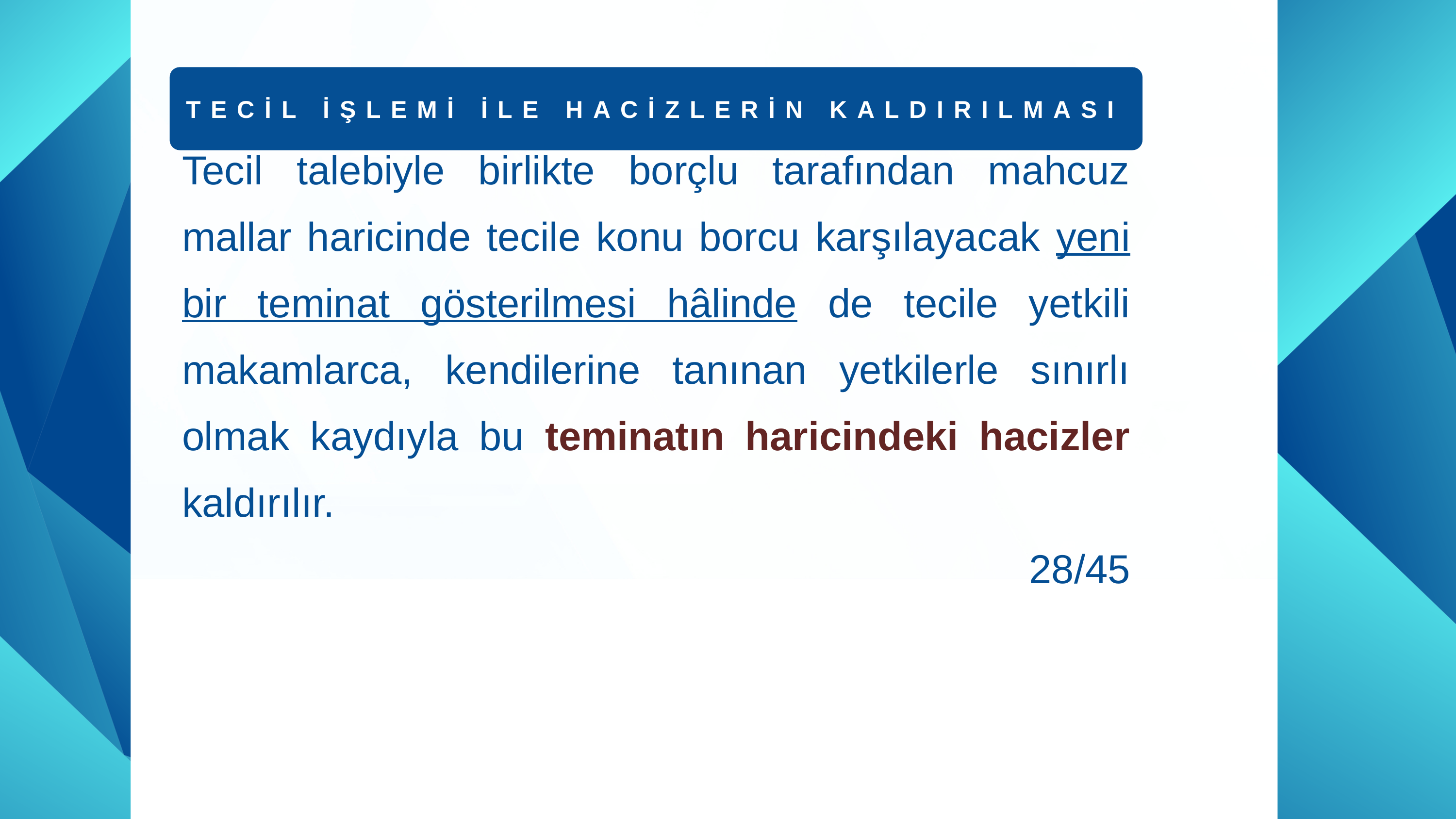

TECİL İŞLEMİ İLE HACİZLERİN KALDIRILMASI

Tecil talebiyle birlikte borçlu tarafından mahcuz mallar haricinde tecile konu borcu karşılayacak yeni bir teminat gösterilmesi hâlinde de tecile yetkili makamlarca, kendilerine tanınan yetkilerle sınırlı olmak kaydıyla bu teminatın haricindeki hacizler kaldırılır.
28/45